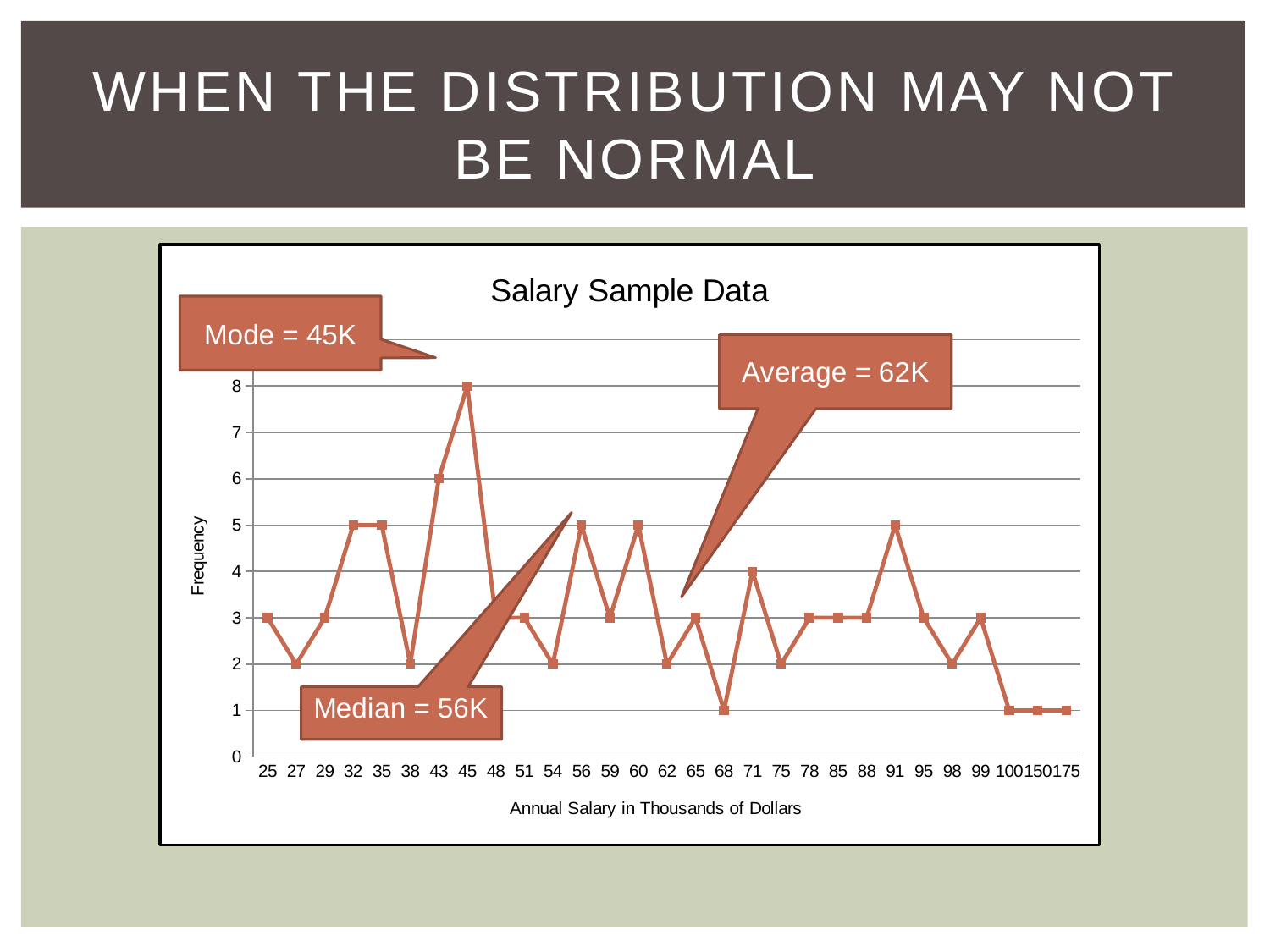

# When the Distribution may not be normal

### Chart: Salary Sample Data

| Category |  |
|---|---|
| 25 | 3.0 |
| 27 | 2.0 |
| 29 | 3.0 |
| 32 | 5.0 |
| 35 | 5.0 |
| 38 | 2.0 |
| 43 | 6.0 |
| 45 | 8.0 |
| 48 | 3.0 |
| 51 | 3.0 |
| 54 | 2.0 |
| 56 | 5.0 |
| 59 | 3.0 |
| 60 | 5.0 |
| 62 | 2.0 |
| 65 | 3.0 |
| 68 | 1.0 |
| 71 | 4.0 |
| 75 | 2.0 |
| 78 | 3.0 |
| 85 | 3.0 |
| 88 | 3.0 |
| 91 | 5.0 |
| 95 | 3.0 |
| 98 | 2.0 |
| 99 | 3.0 |
| 100 | 1.0 |
| 150 | 1.0 |
| 175 | 1.0 |
Mode = 45K